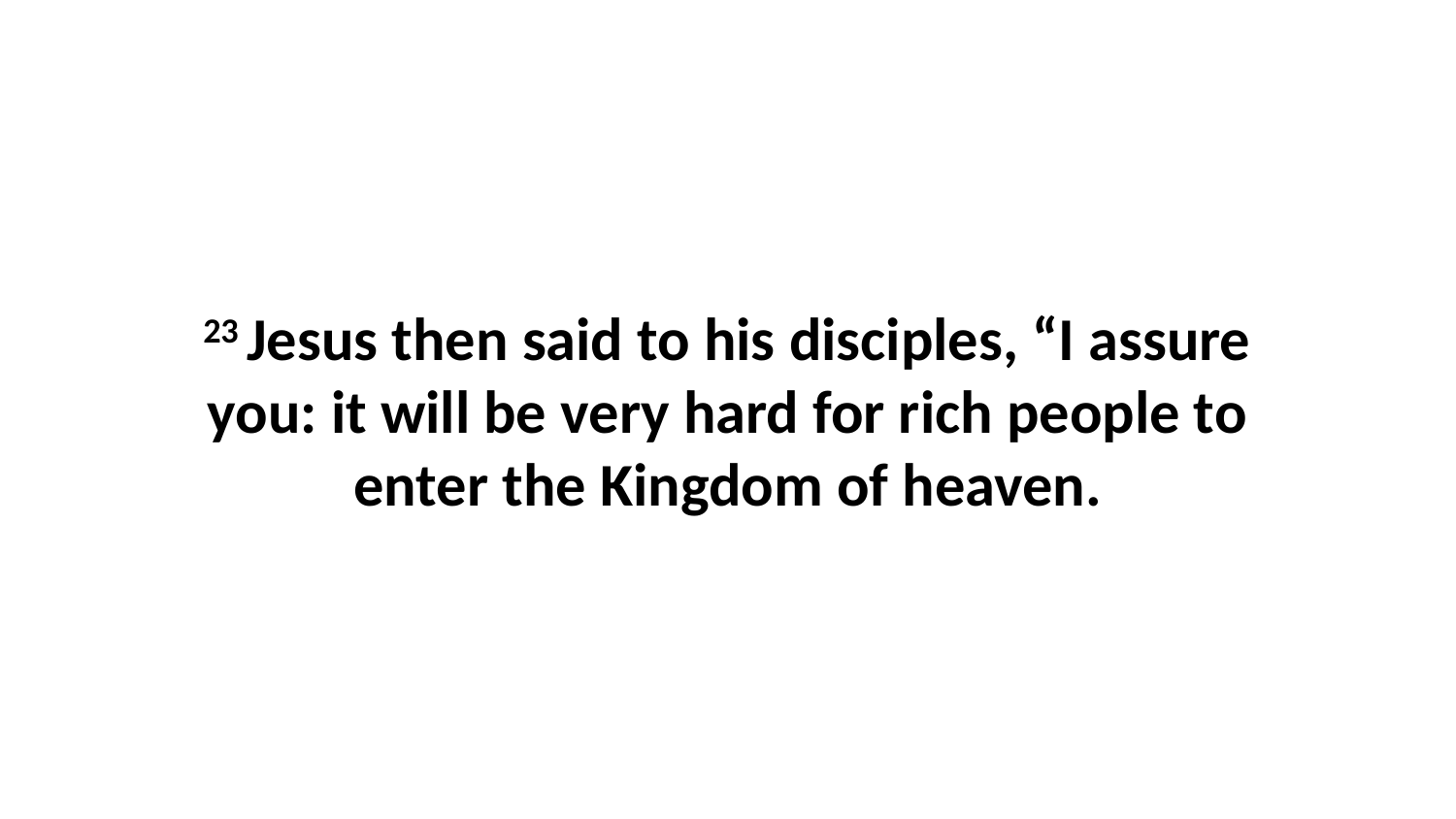

23 Jesus then said to his disciples, “I assure you: it will be very hard for rich people to enter the Kingdom of heaven.